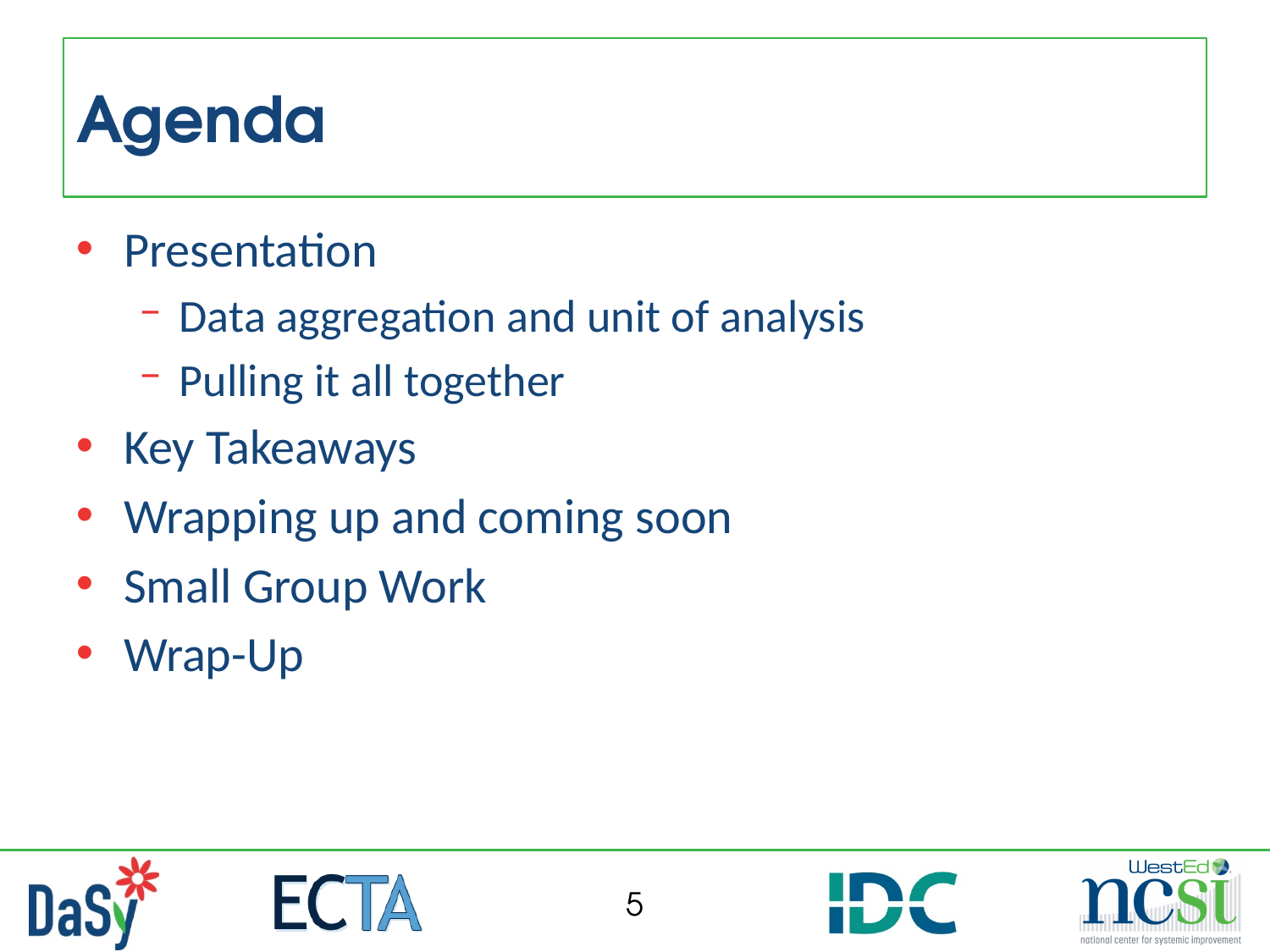

# Agenda
Presentation
Data aggregation and unit of analysis
Pulling it all together
Key Takeaways
Wrapping up and coming soon
Small Group Work
Wrap-Up
5